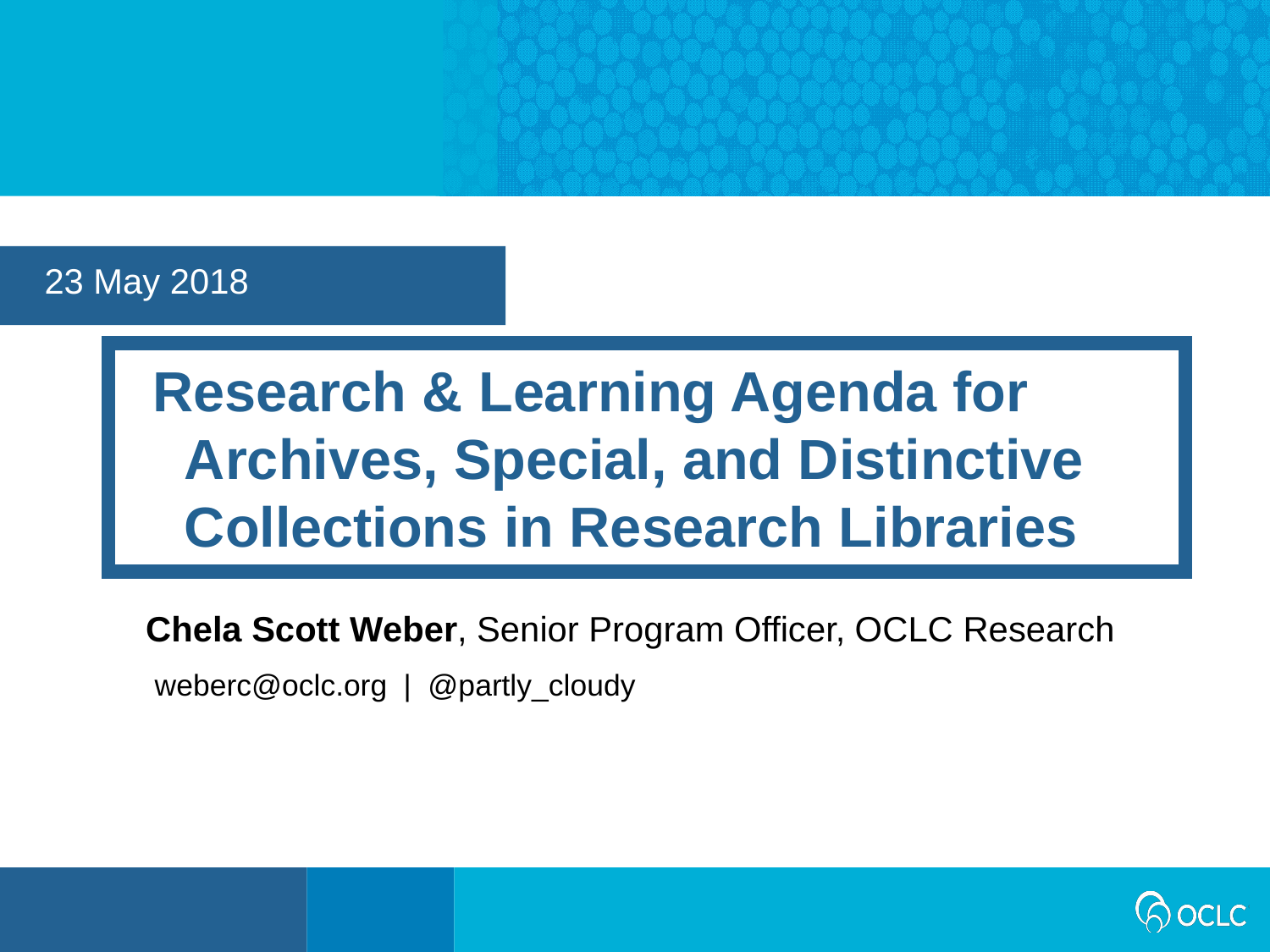

23 May 2018
Research & Learning Agenda for Archives, Special, and Distinctive Collections in Research Libraries
Chela Scott Weber, Senior Program Officer, OCLC Research
weberc@oclc.org  |  @partly_cloudy